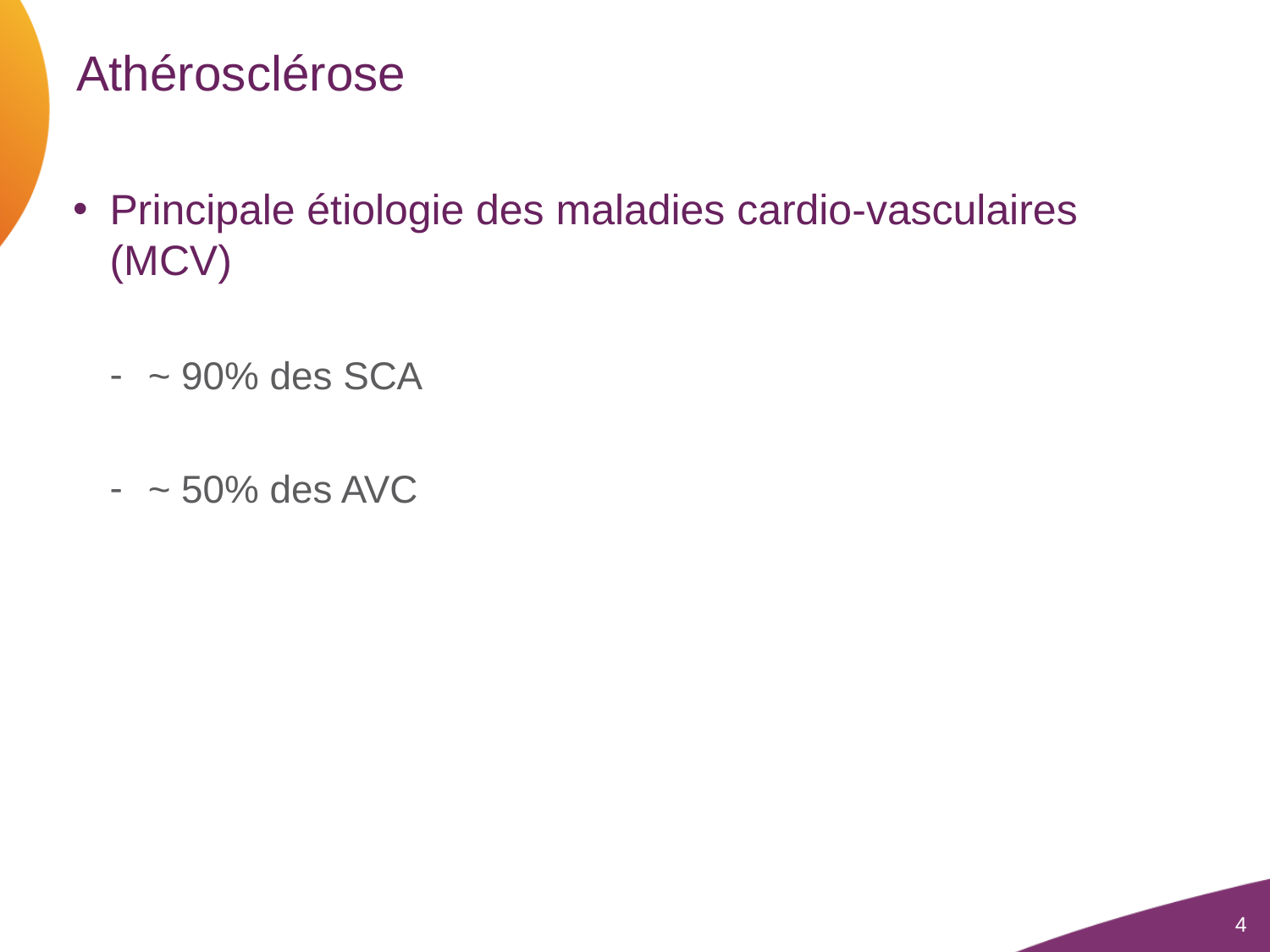

# Athérosclérose
Principale étiologie des maladies cardio-vasculaires (MCV)

~ 90% des SCA

~ 50% des AVC

4